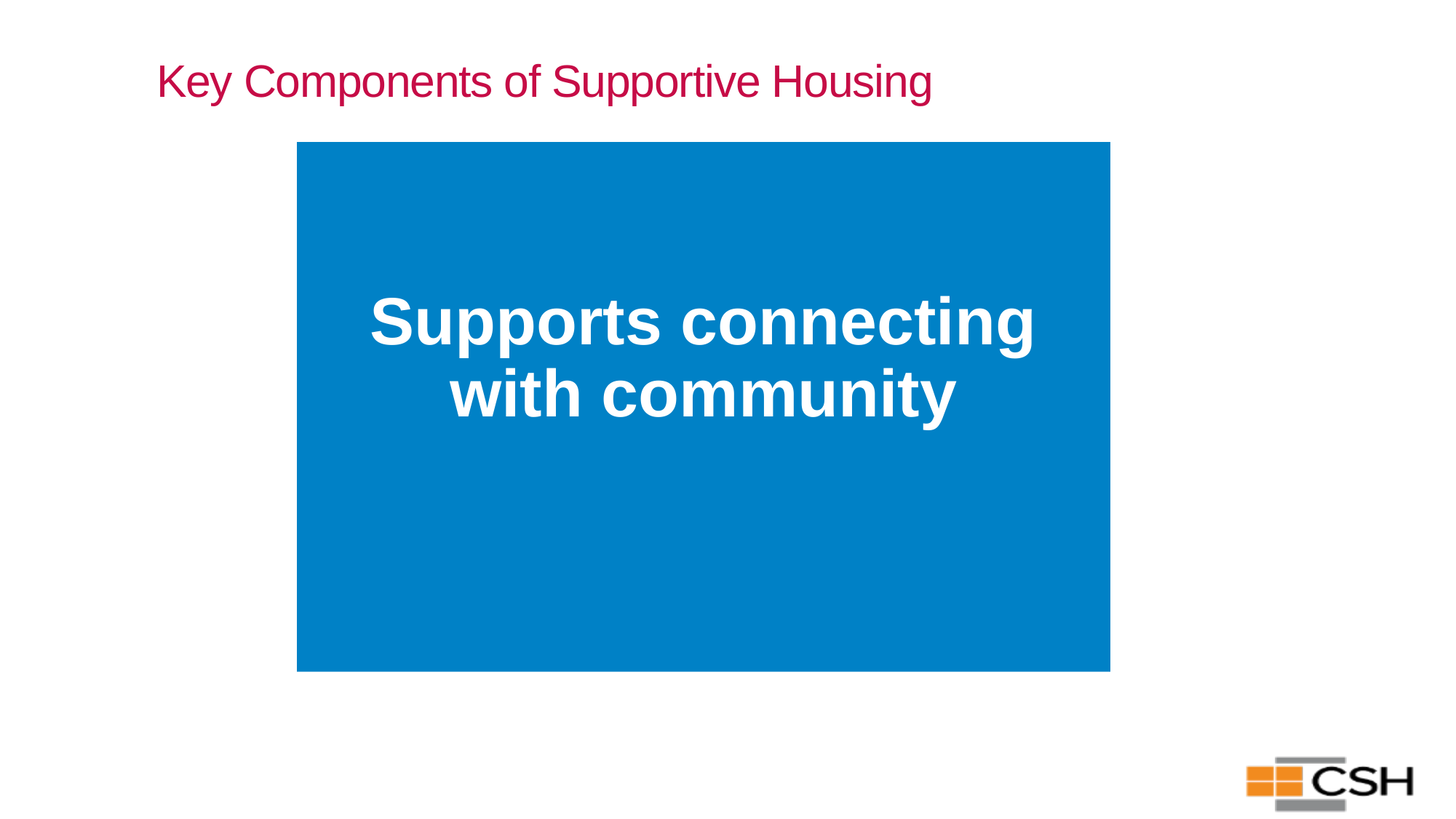

# Key Components of Supportive Housing

Supports connecting with community